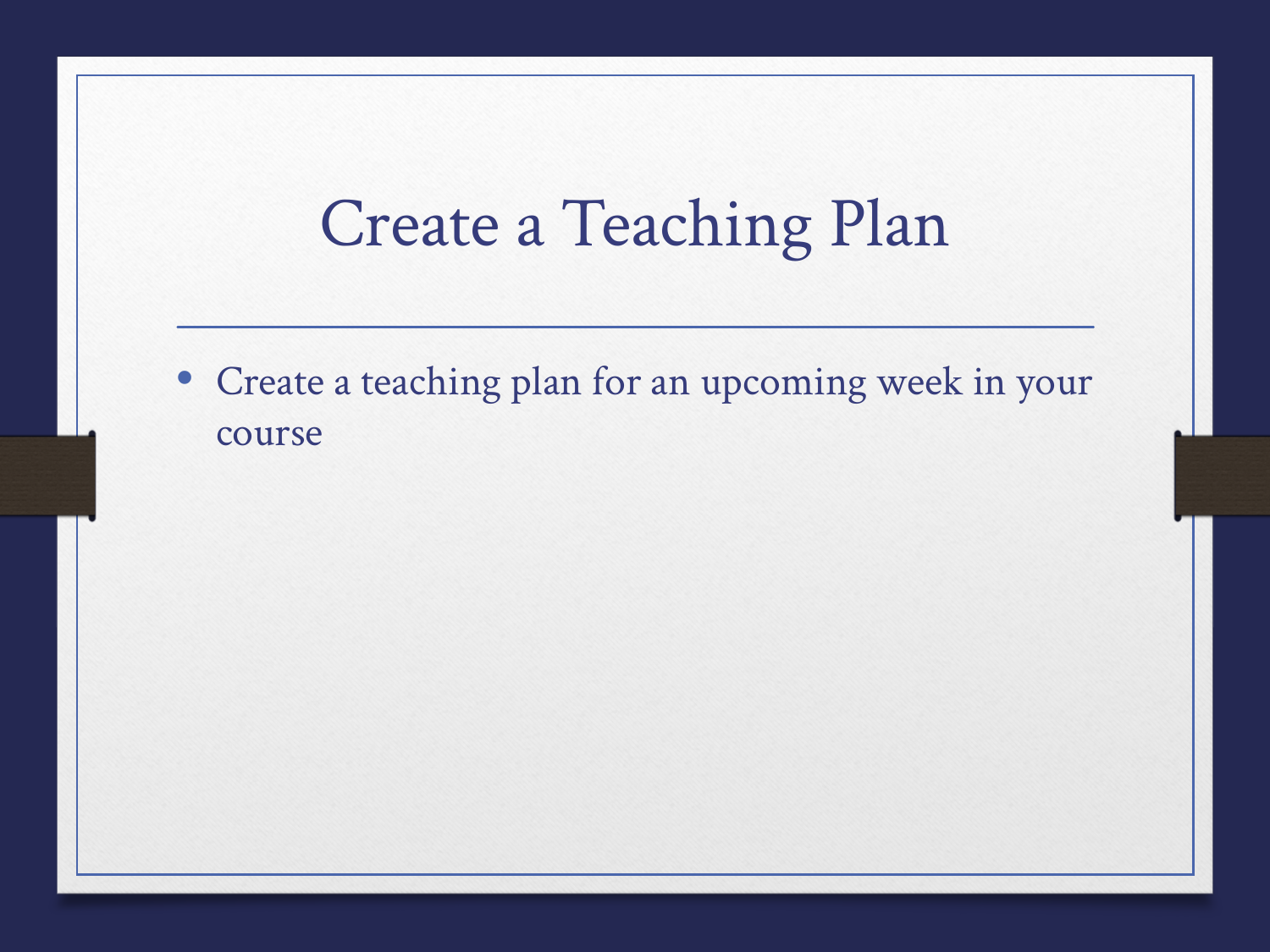

# Create a Teaching Plan
Create a teaching plan for an upcoming week in your course